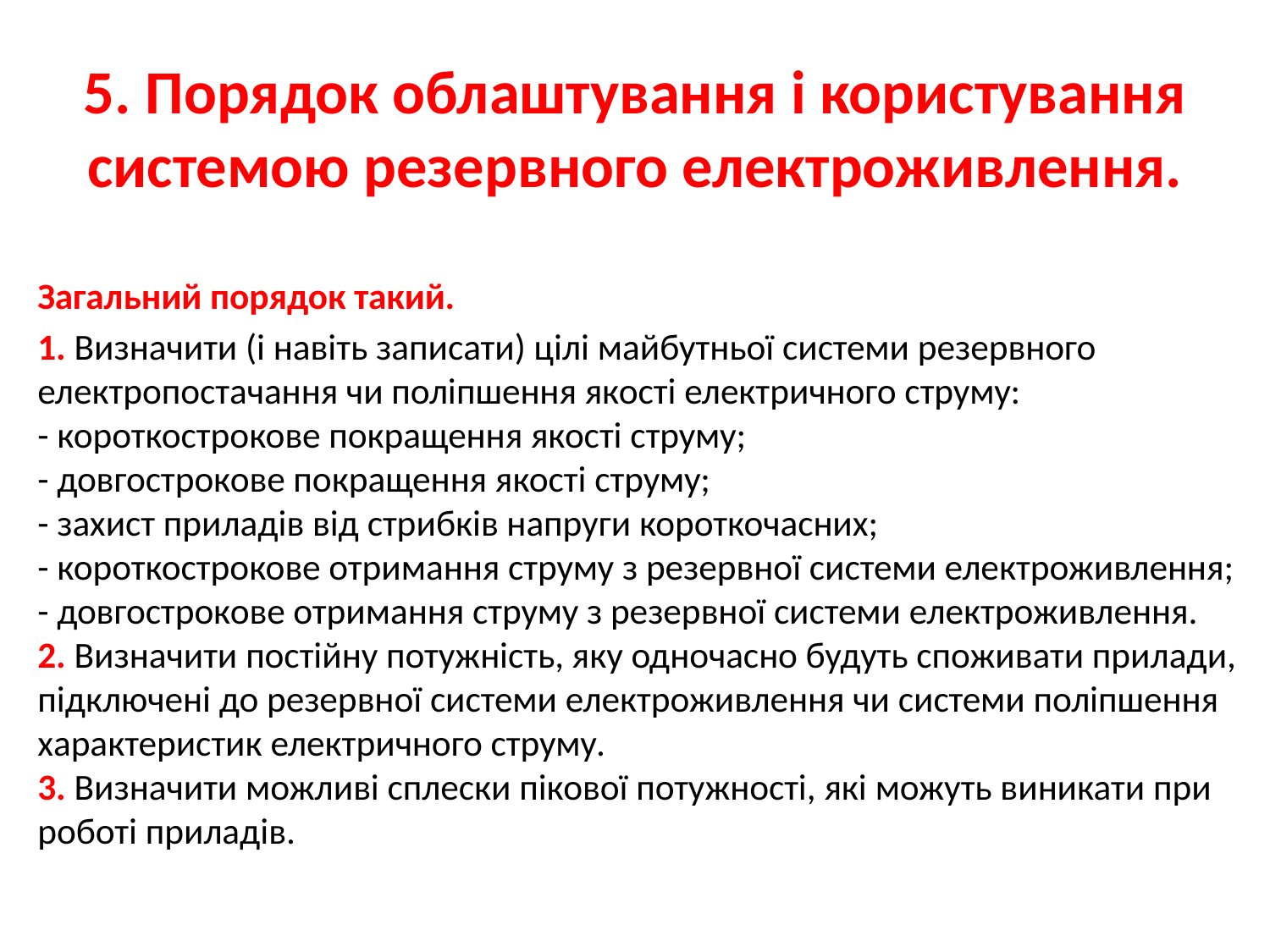

# 5. Порядок облаштування і користування системою резервного електроживлення.
Загальний порядок такий.
1. Визначити (і навіть записати) цілі майбутньої системи резервного електропостачання чи поліпшення якості електричного струму:
- короткострокове покращення якості струму;
- довгострокове покращення якості струму;
- захист приладів від стрибків напруги короткочасних;
- короткострокове отримання струму з резервної системи електроживлення;
- довгострокове отримання струму з резервної системи електроживлення.
2. Визначити постійну потужність, яку одночасно будуть споживати прилади, підключені до резервної системи електроживлення чи системи поліпшення характеристик електричного струму.
3. Визначити можливі сплески пікової потужності, які можуть виникати при роботі приладів.